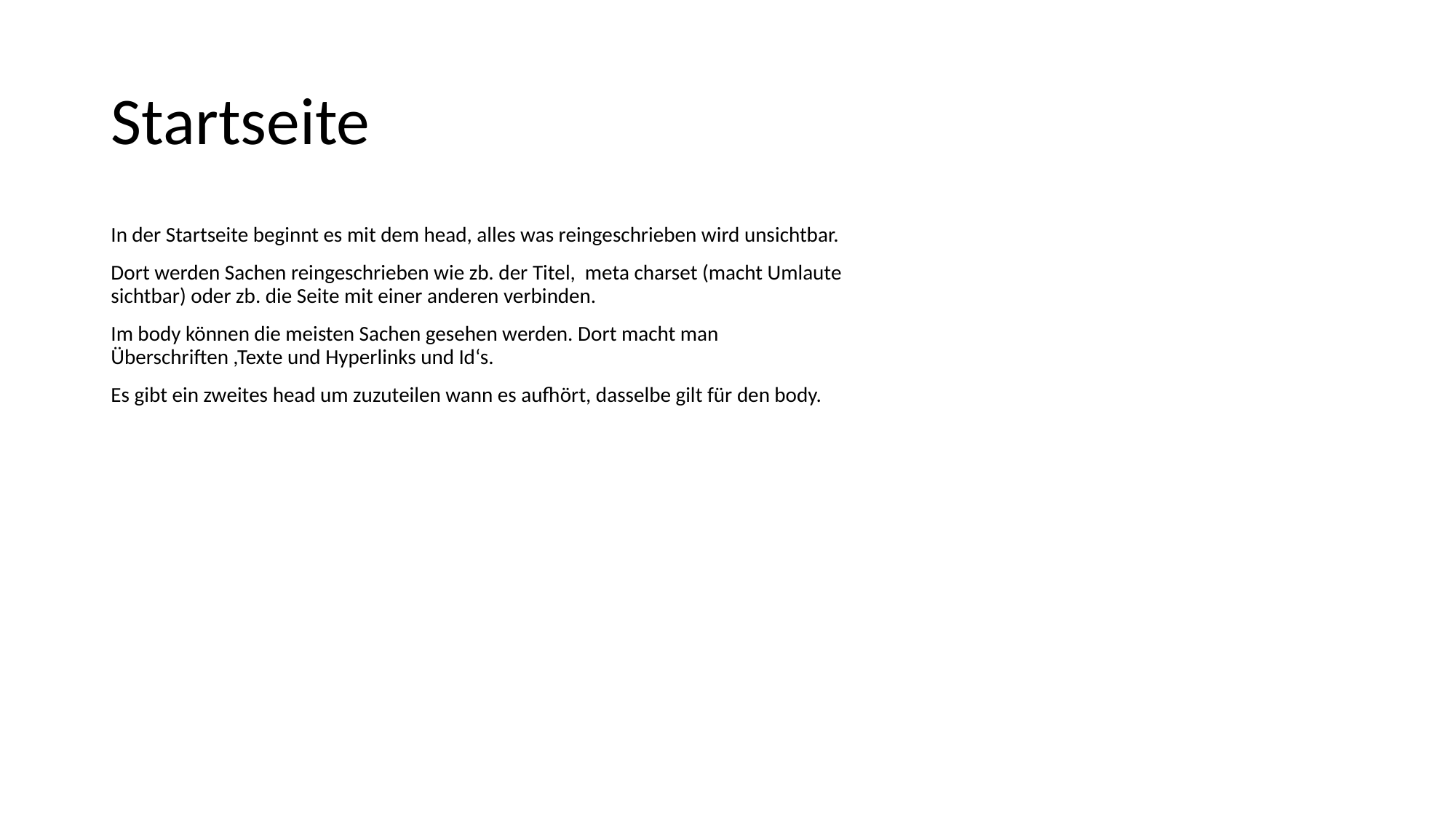

# Startseite
In der Startseite beginnt es mit dem head, alles was reingeschrieben wird unsichtbar.
Dort werden Sachen reingeschrieben wie zb. der Titel,  meta charset (macht Umlaute sichtbar) oder zb. die Seite mit einer anderen verbinden.
Im body können die meisten Sachen gesehen werden. Dort macht man Überschriften ,Texte und Hyperlinks und Id‘s.
Es gibt ein zweites head um zuzuteilen wann es aufhört, dasselbe gilt für den body.